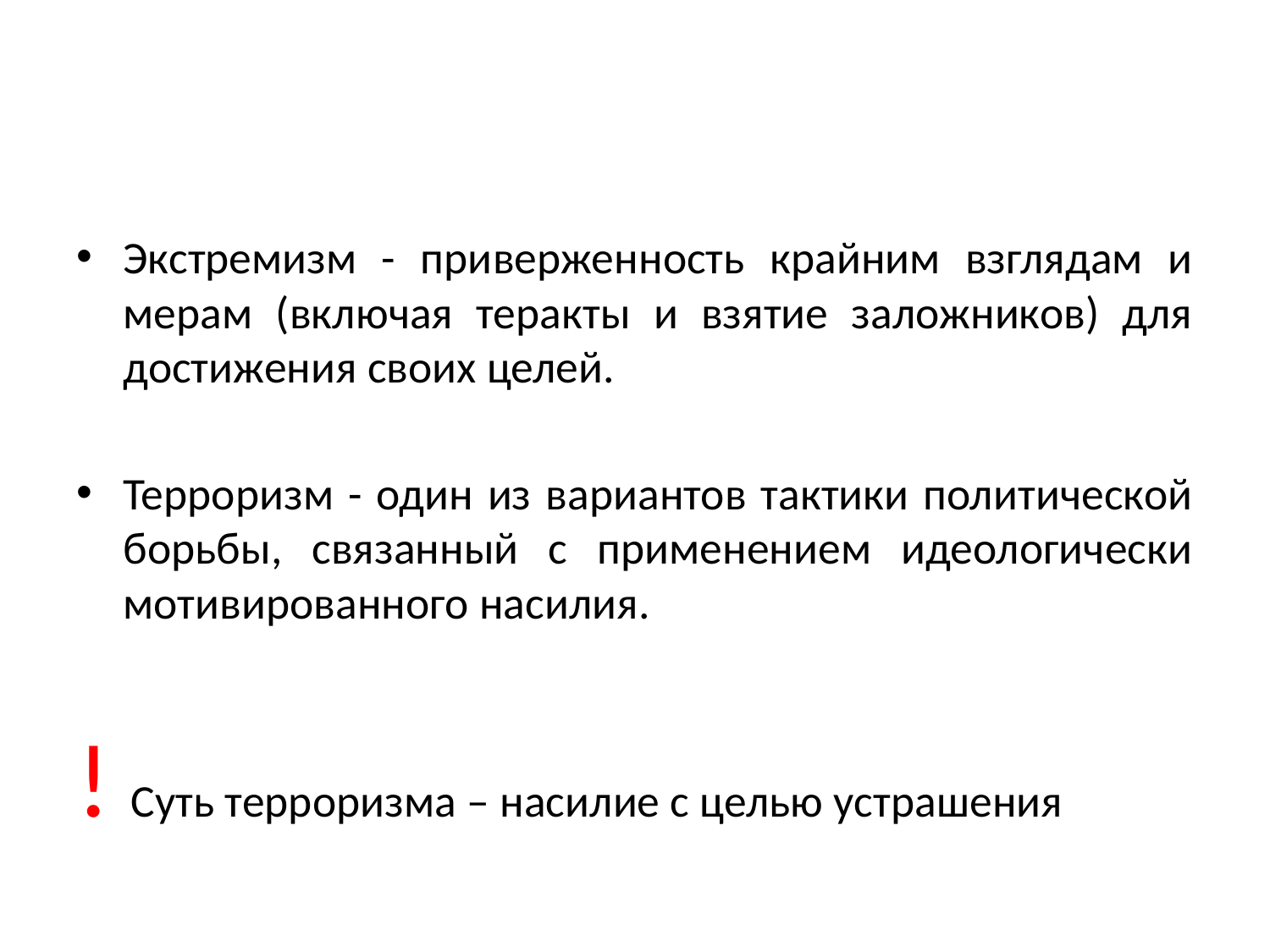

Экстремизм - приверженность крайним взглядам и мерам (включая теракты и взятие заложников) для достижения своих целей.

Терроризм - один из вариантов тактики политической борьбы, связанный с применением идеологически мотивированного насилия.

!  Суть терроризма – насилие с целью устрашения